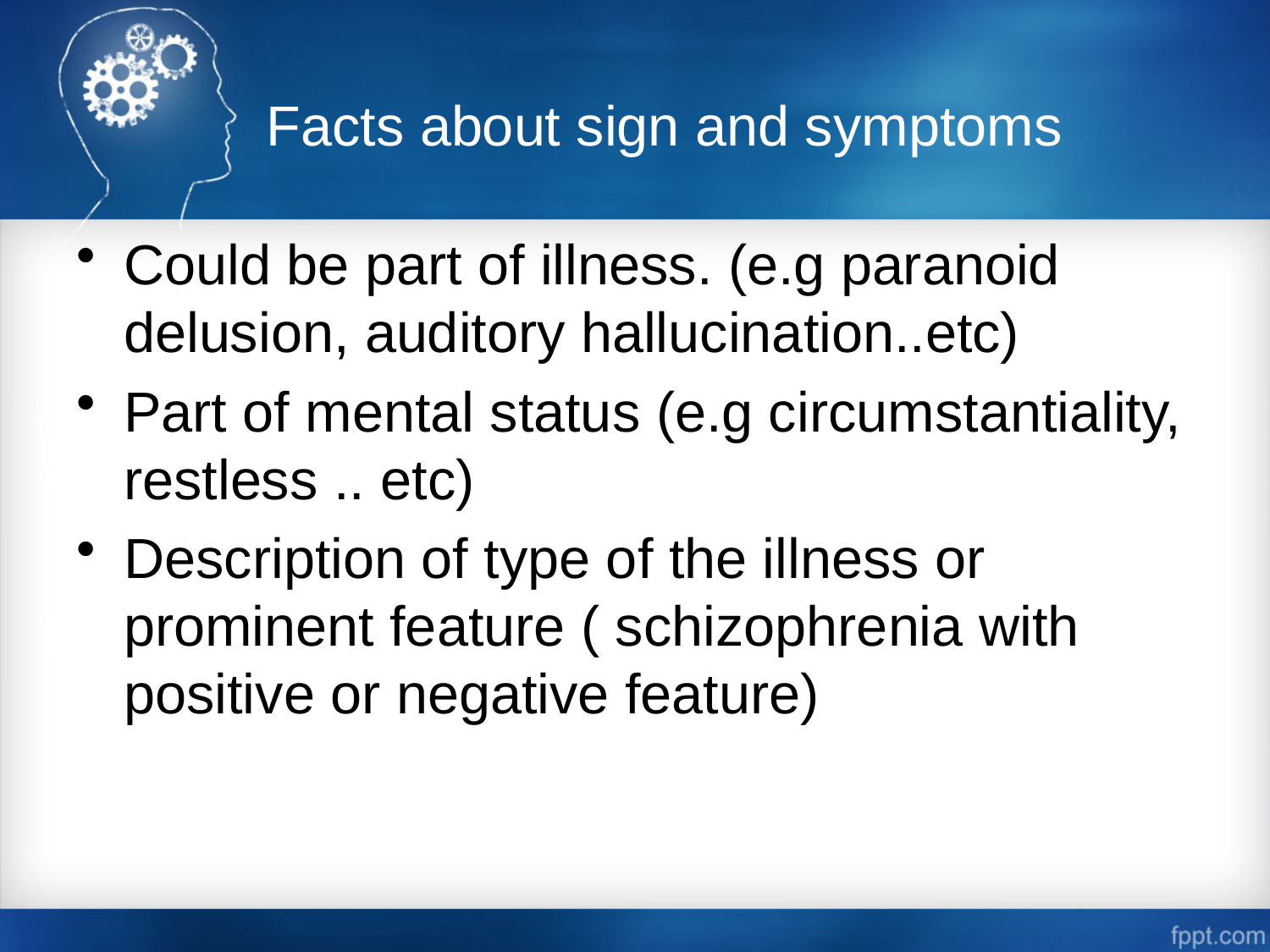

# Facts about sign and symptoms
Could be part of illness. (e.g paranoid delusion, auditory hallucination..etc)
Part of mental status (e.g circumstantiality, restless .. etc)
Description of type of the illness or prominent feature ( schizophrenia with positive or negative feature)